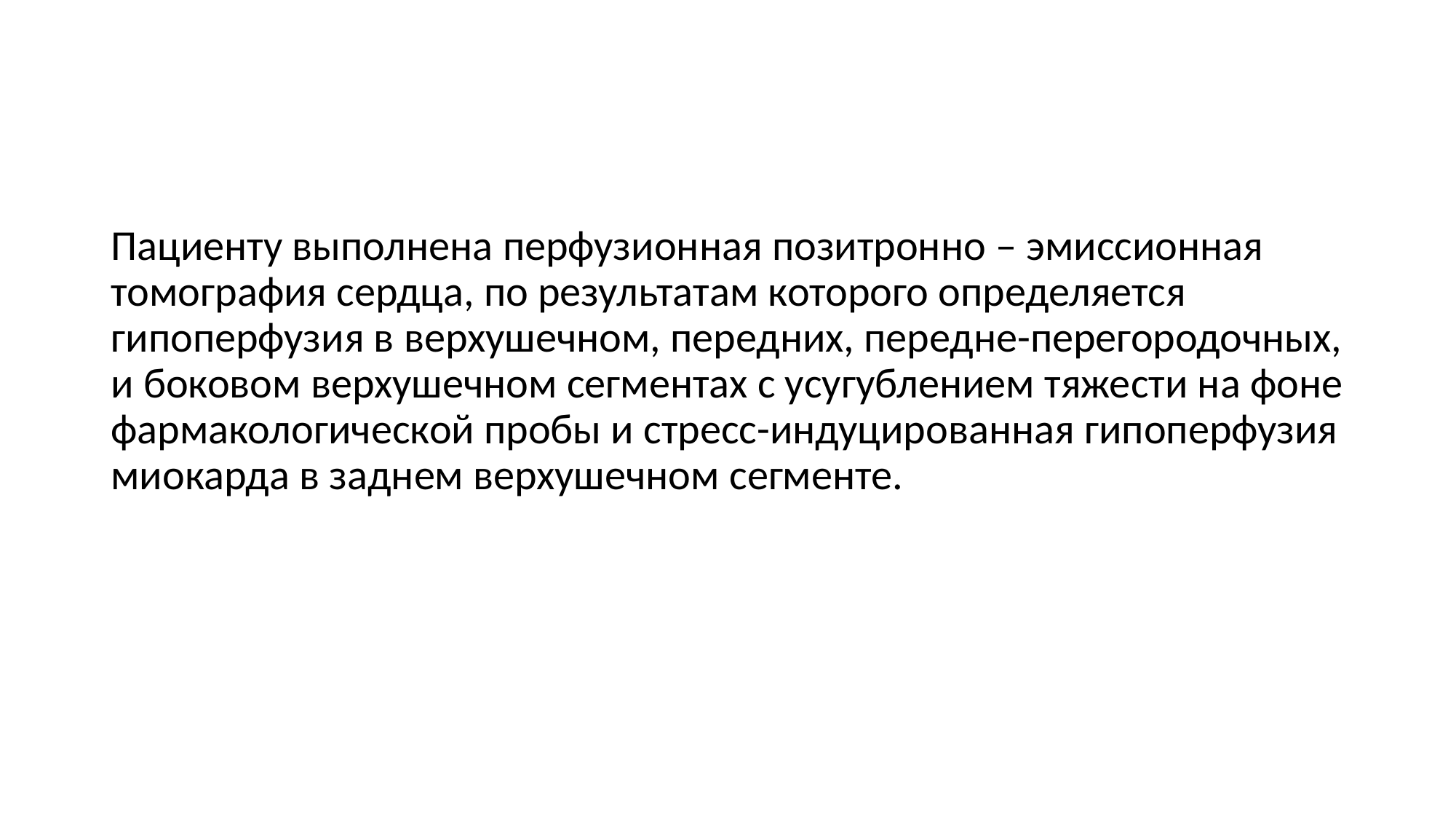

#
Пациенту выполнена перфузионная позитронно – эмиссионная томография сердца, по результатам которого определяется гипоперфузия в верхушечном, передних, передне-перегородочных, и боковом верхушечном сегментах с усугублением тяжести на фоне фармакологической пробы и стресс-индуцированная гипоперфузия миокарда в заднем верхушечном сегменте.